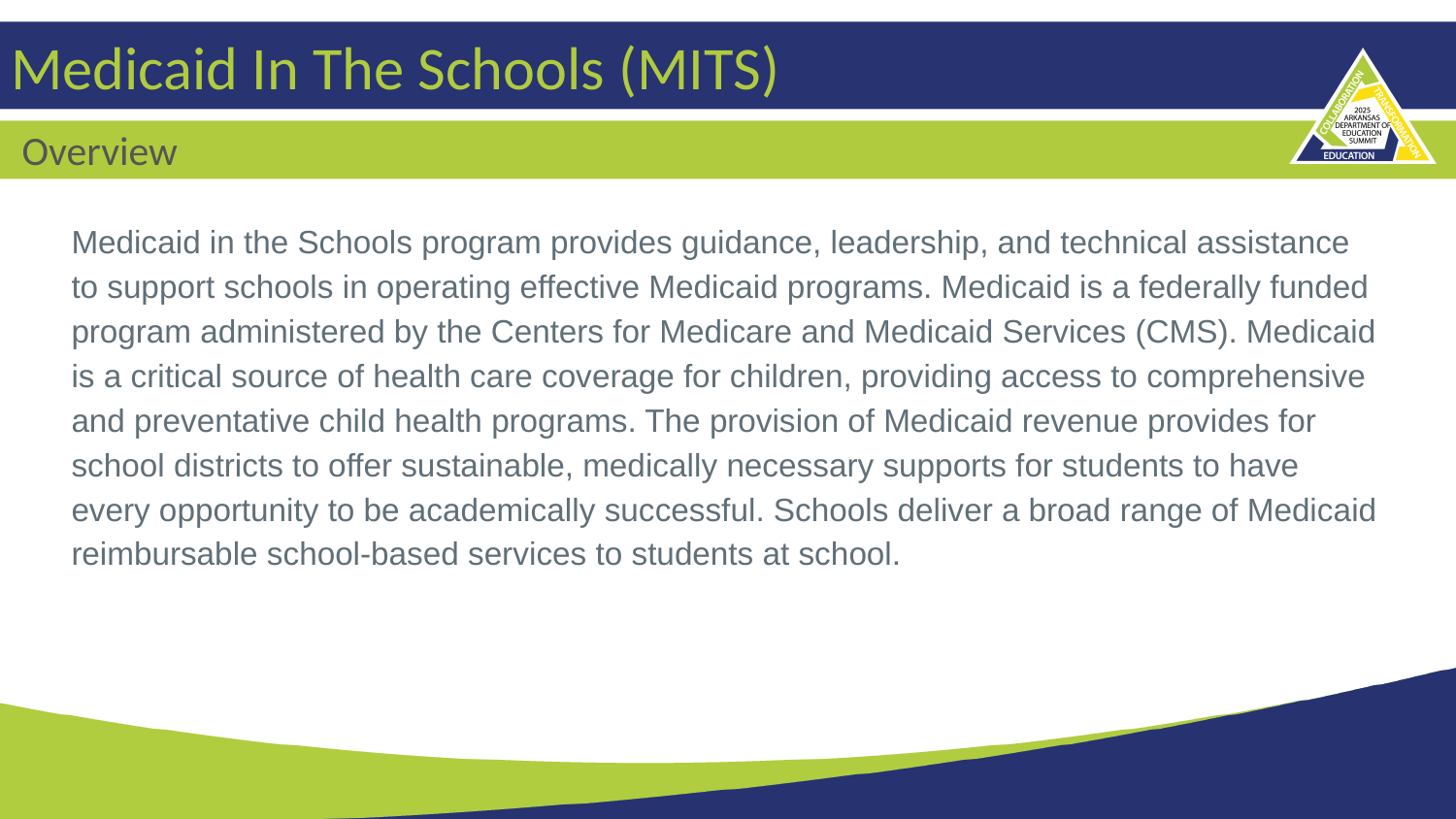

# Medicaid In The Schools (MITS)
Overview
Medicaid in the Schools program provides guidance, leadership, and technical assistance to support schools in operating effective Medicaid programs. Medicaid is a federally funded program administered by the Centers for Medicare and Medicaid Services (CMS). Medicaid is a critical source of health care coverage for children, providing access to comprehensive and preventative child health programs. The provision of Medicaid revenue provides for school districts to offer sustainable, medically necessary supports for students to have every opportunity to be academically successful. Schools deliver a broad range of Medicaid reimbursable school-based services to students at school.